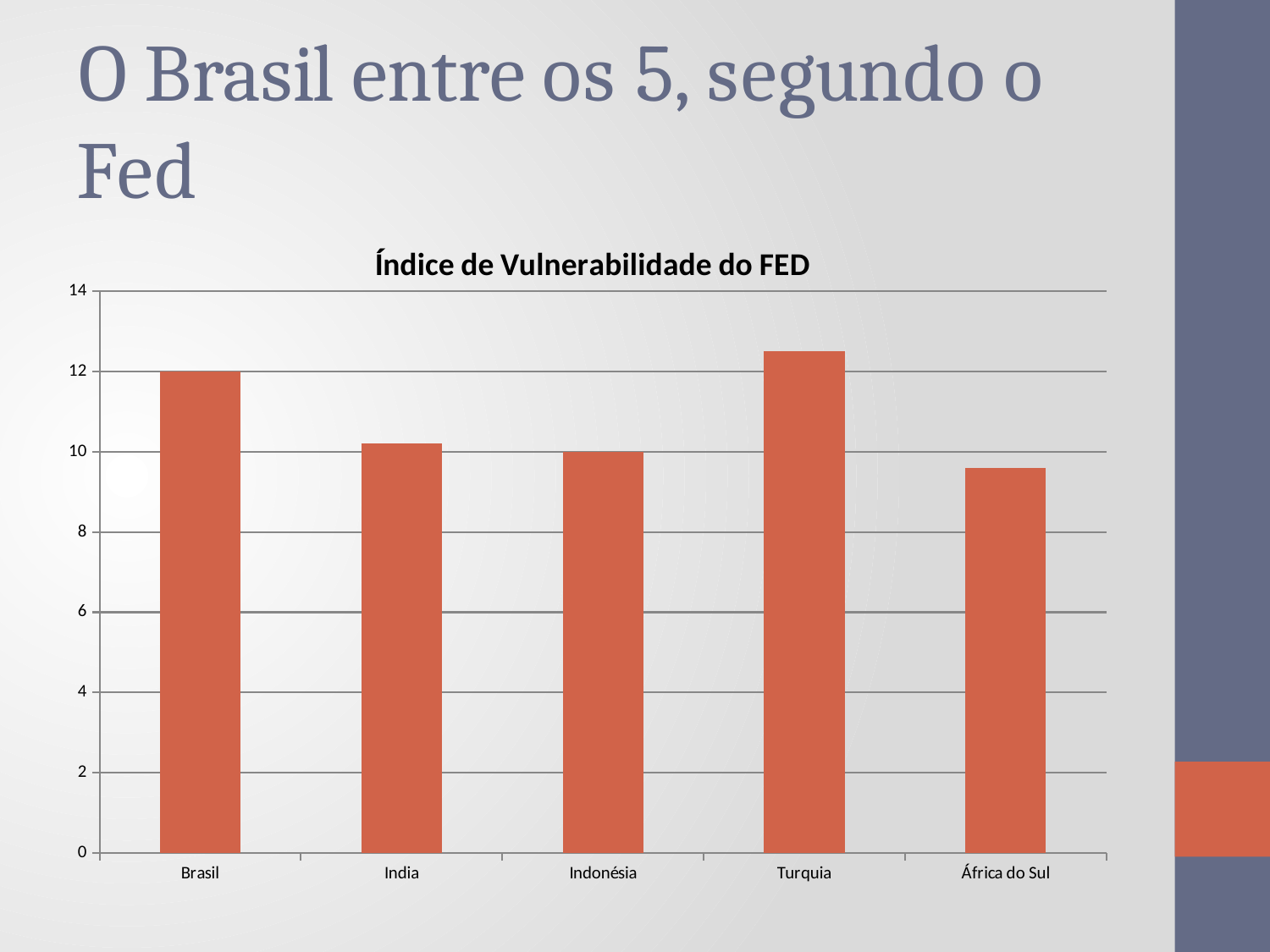

# O Brasil entre os 5, segundo o Fed

### Chart: Índice de Vulnerabilidade do FED

| Category |  |
|---|---|
| Brasil | 12.0 |
| India | 10.2 |
| Indonésia | 10.0 |
| Turquia | 12.5 |
| África do Sul | 9.6 |